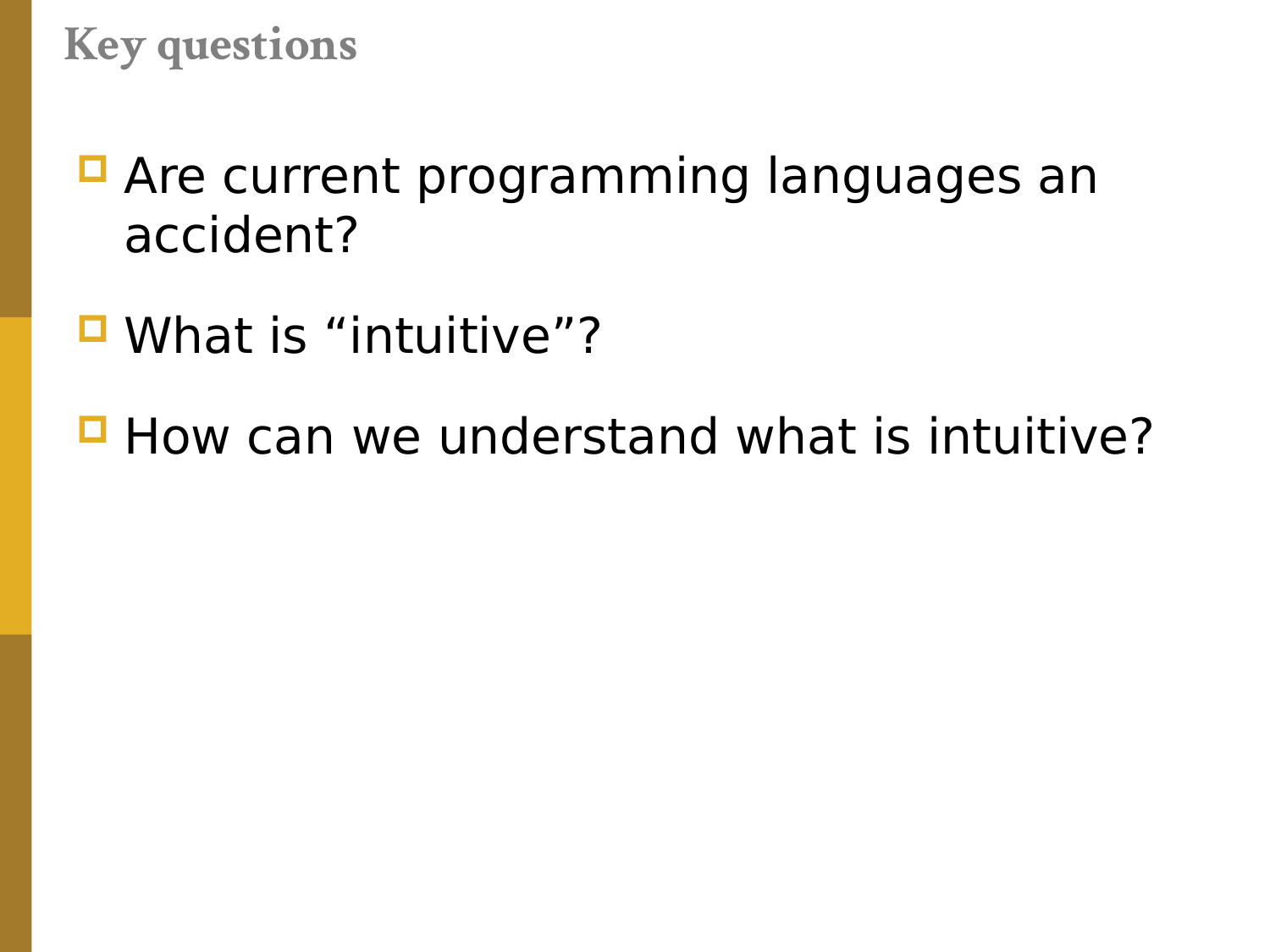

# Key questions
Are current programming languages an accident?
What is “intuitive”?
How can we understand what is intuitive?